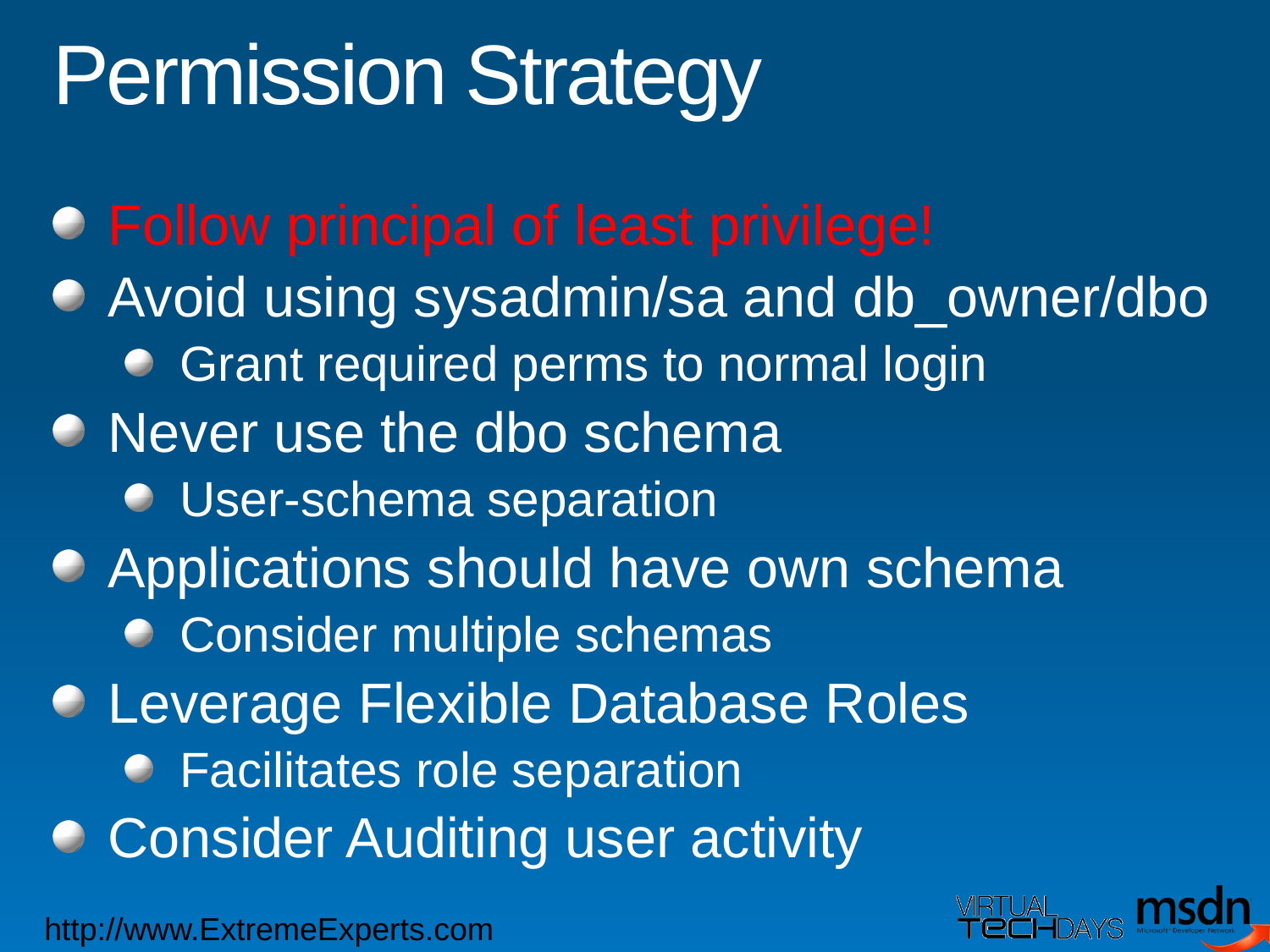

# Permission Strategy
Follow principal of least privilege!
Avoid using sysadmin/sa and db_owner/dbo
Grant required perms to normal login
Never use the dbo schema
User-schema separation
Applications should have own schema
Consider multiple schemas
Leverage Flexible Database Roles
Facilitates role separation
Consider Auditing user activity